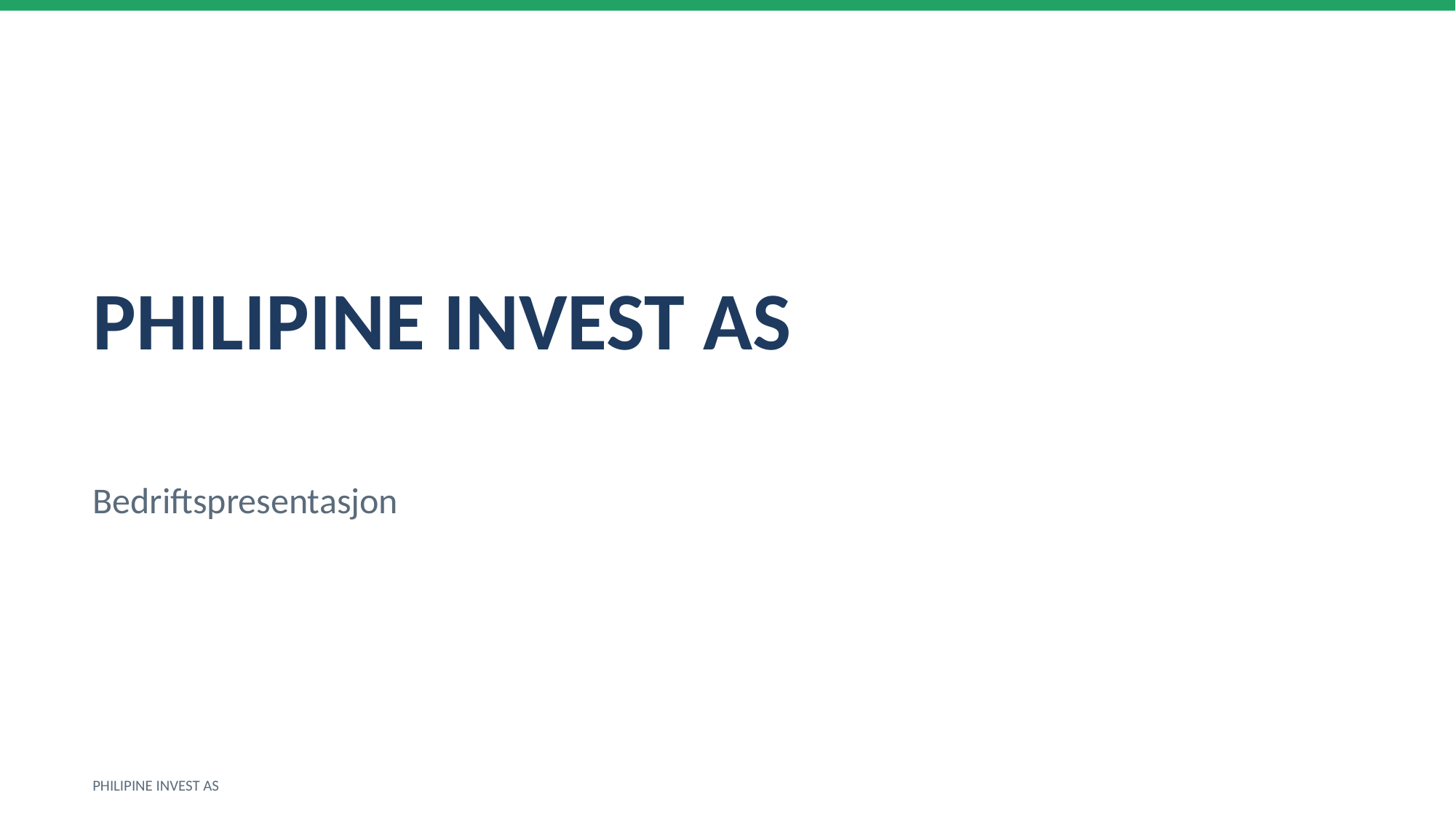

PHILIPINE INVEST AS
Bedriftspresentasjon
PHILIPINE INVEST AS